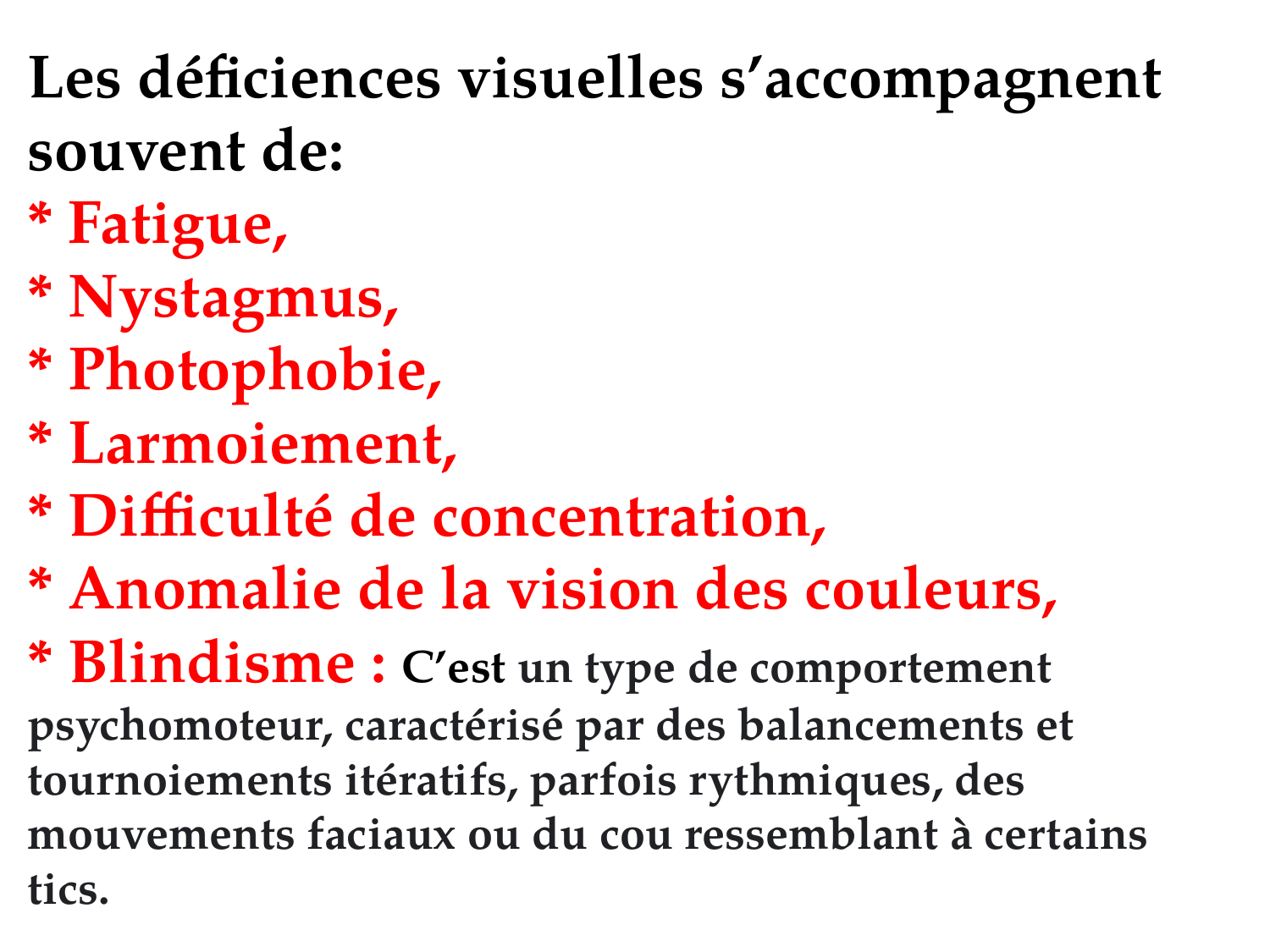

# Les déficiences visuelles s’accompagnent souvent de: * Fatigue, * Nystagmus, * Photophobie, * Larmoiement, * Difficulté de concentration, * Anomalie de la vision des couleurs, * Blindisme : C’est un type de comportement psychomoteur, caractérisé par des balancements et tournoiements itératifs, parfois rythmiques, des mouvements faciaux ou du cou ressemblant à certains tics.